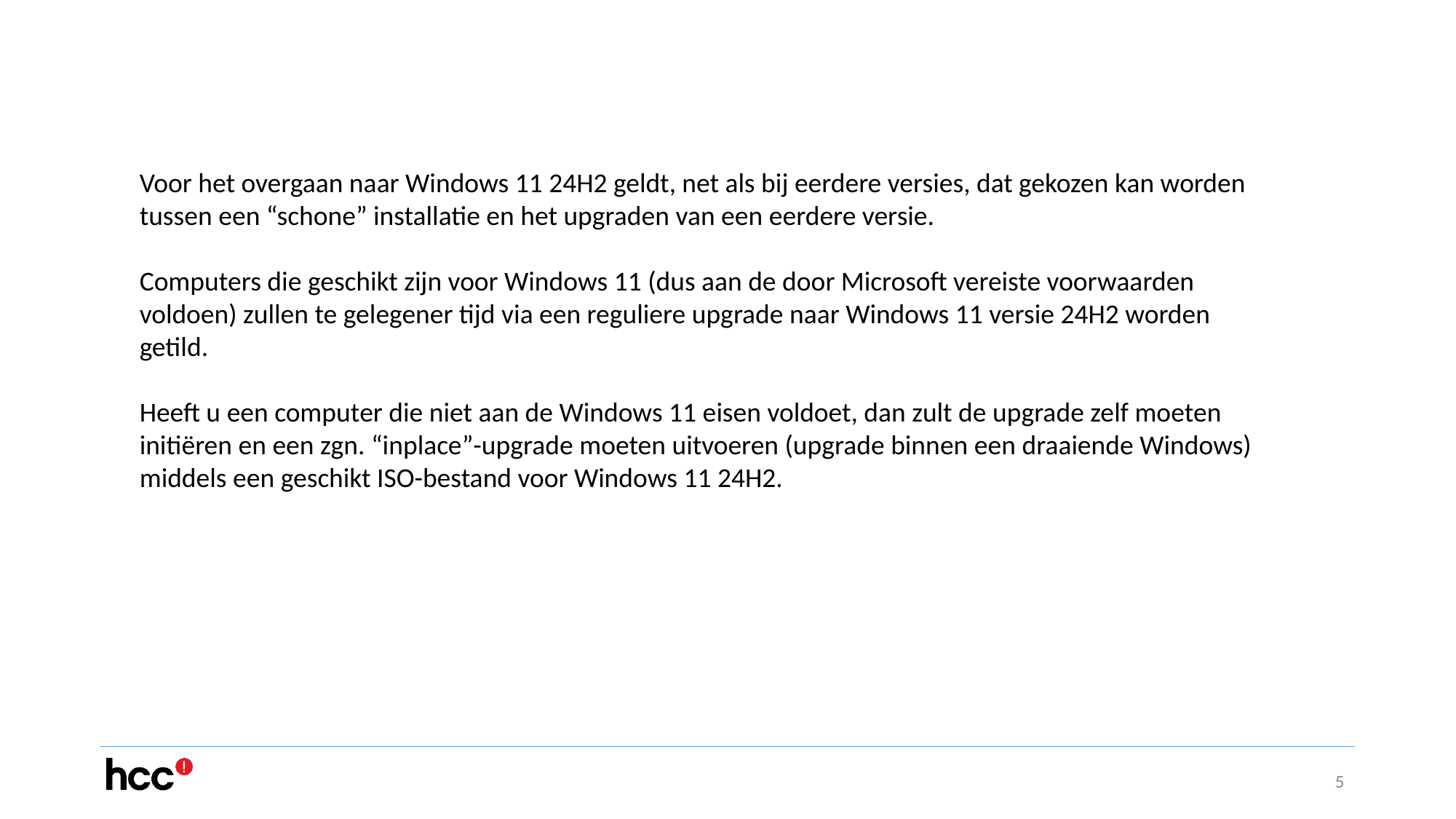

Voor het overgaan naar Windows 11 24H2 geldt, net als bij eerdere versies, dat gekozen kan worden tussen een “schone” installatie en het upgraden van een eerdere versie.

Computers die geschikt zijn voor Windows 11 (dus aan de door Microsoft vereiste voorwaarden voldoen) zullen te gelegener tijd via een reguliere upgrade naar Windows 11 versie 24H2 worden getild.

Heeft u een computer die niet aan de Windows 11 eisen voldoet, dan zult de upgrade zelf moeten initiëren en een zgn. “inplace”-upgrade moeten uitvoeren (upgrade binnen een draaiende Windows) middels een geschikt ISO-bestand voor Windows 11 24H2.

5